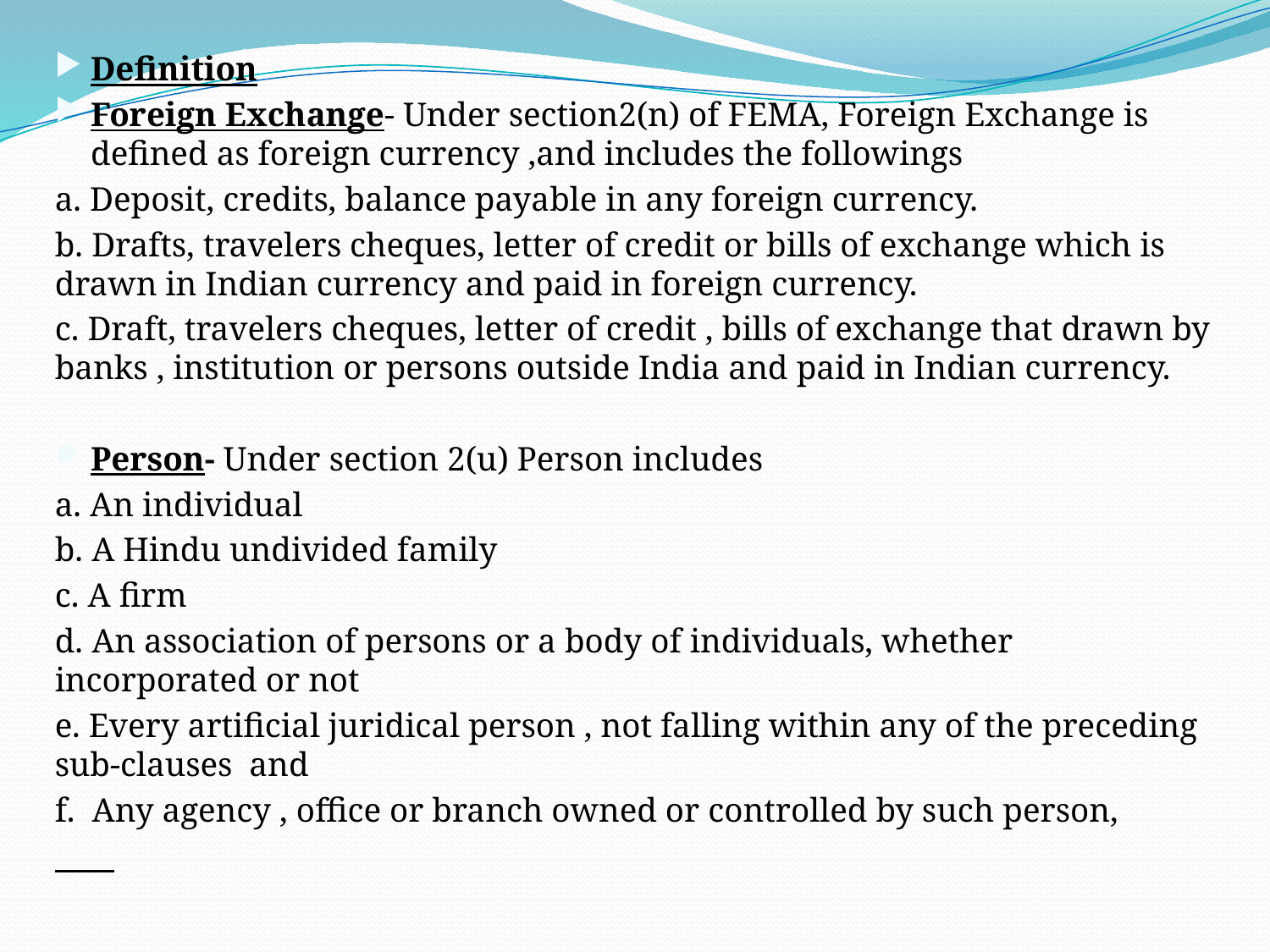

Definition
Foreign Exchange- Under section2(n) of FEMA, Foreign Exchange is defined as foreign currency ,and includes the followings
a. Deposit, credits, balance payable in any foreign currency.
b. Drafts, travelers cheques, letter of credit or bills of exchange which is drawn in Indian currency and paid in foreign currency.
c. Draft, travelers cheques, letter of credit , bills of exchange that drawn by banks , institution or persons outside India and paid in Indian currency.

Person- Under section 2(u) Person includes
a. An individual
b. A Hindu undivided family
c. A firm
d. An association of persons or a body of individuals, whether incorporated or not
e. Every artificial juridical person , not falling within any of the preceding sub-clauses  and
f.  Any agency , office or branch owned or controlled by such person,